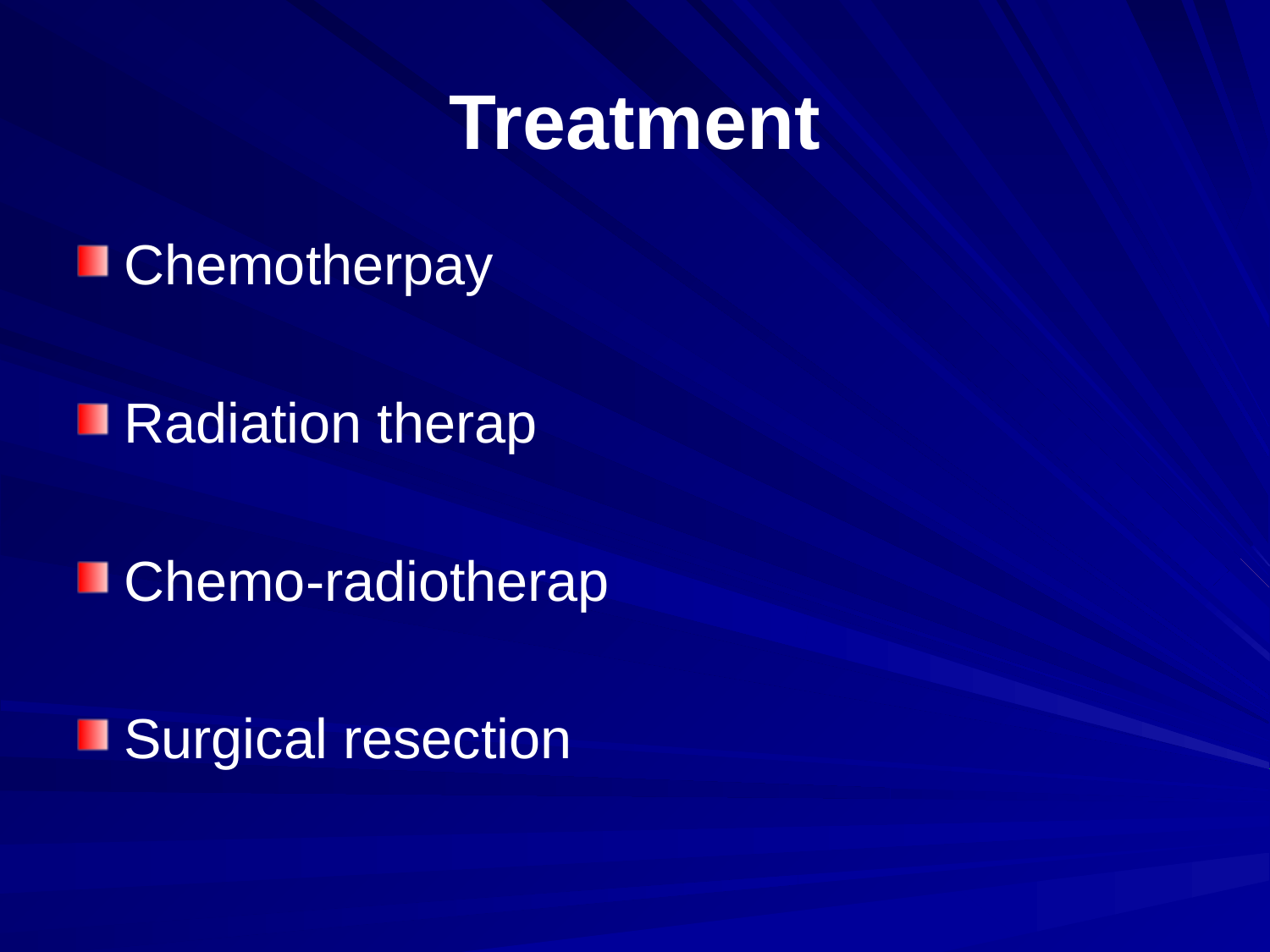

# Treatment
Chemotherpay

Radiation therap

Chemo-radiotherap

Surgical resection